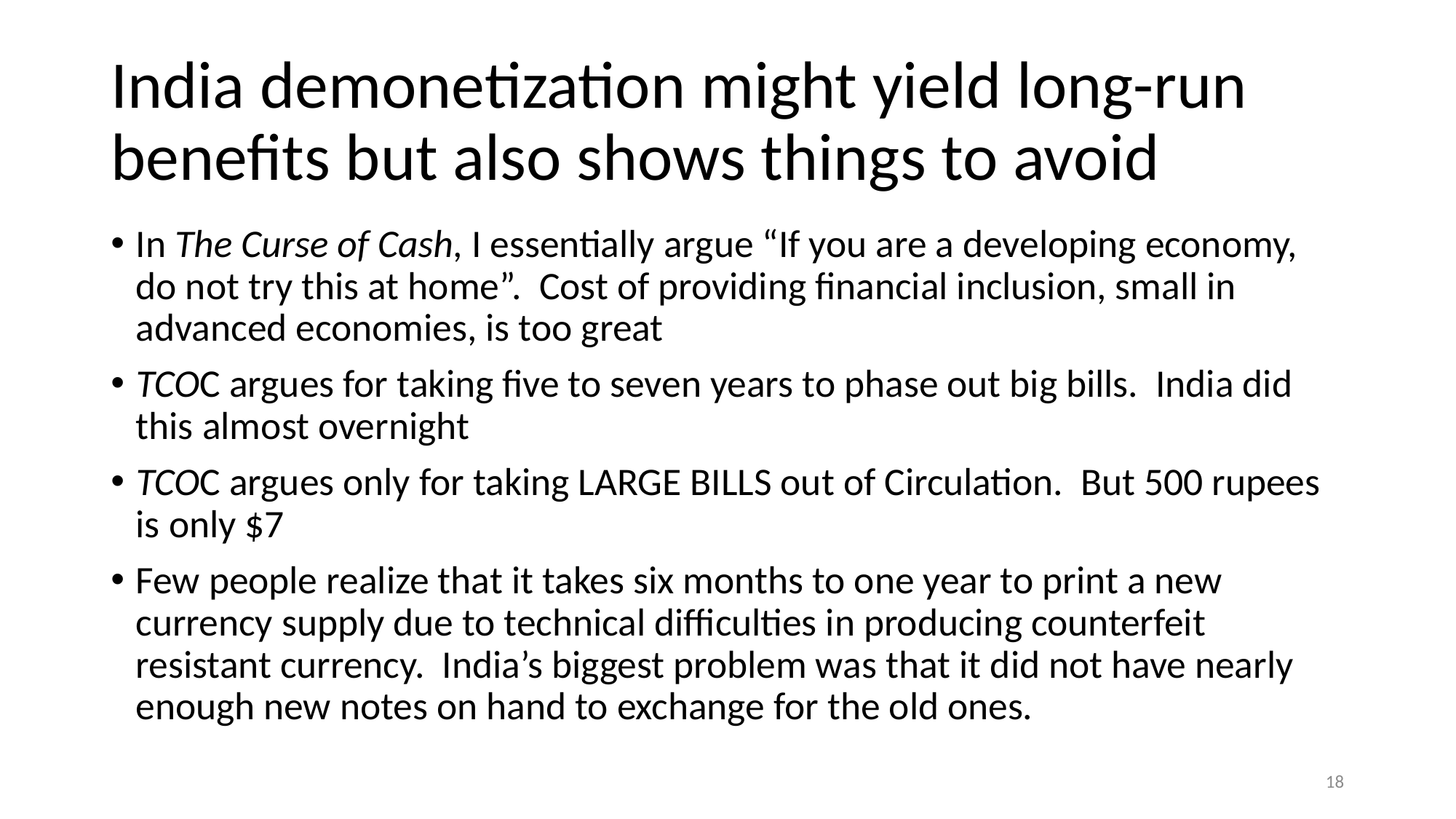

# India demonetization might yield long-run benefits but also shows things to avoid
In The Curse of Cash, I essentially argue “If you are a developing economy, do not try this at home”.  Cost of providing financial inclusion, small in advanced economies, is too great
TCOC argues for taking five to seven years to phase out big bills.  India did this almost overnight
TCOC argues only for taking LARGE BILLS out of Circulation.  But 500 rupees is only $7
Few people realize that it takes six months to one year to print a new currency supply due to technical difficulties in producing counterfeit resistant currency.  India’s biggest problem was that it did not have nearly enough new notes on hand to exchange for the old ones.

18